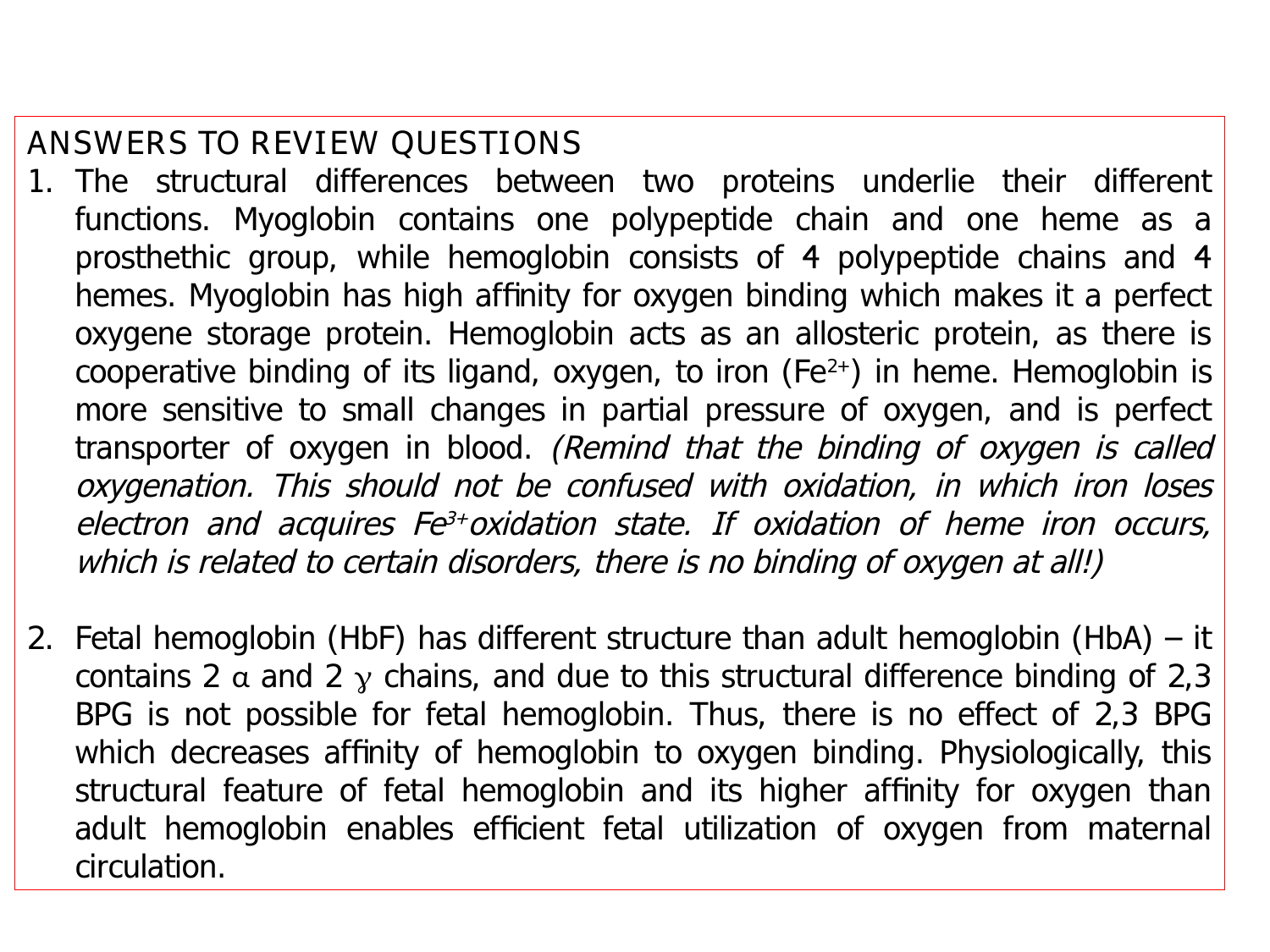

ANSWERS TO REVIEW QUESTIONS
The structural differences between two proteins underlie their different functions. Myoglobin contains one polypeptide chain and one heme as a prosthethic group, while hemoglobin consists of 4 polypeptide chains and 4 hemes. Myoglobin has high affinity for oxygen binding which makes it a perfect oxygene storage protein. Hemoglobin acts as an allosteric protein, as there is cooperative binding of its ligand, oxygen, to iron (Fe2+) in heme. Hemoglobin is more sensitive to small changes in partial pressure of oxygen, and is perfect transporter of oxygen in blood. (Remind that the binding of oxygen is called oxygenation. This should not be confused with oxidation, in which iron loses electron and acquires Fe3+oxidation state. If oxidation of heme iron occurs, which is related to certain disorders, there is no binding of oxygen at all!)

Fetal hemoglobin (HbF) has different structure than adult hemoglobin (HbA) – it contains 2 α and 2 γ chains, and due to this structural difference binding of 2,3 BPG is not possible for fetal hemoglobin. Thus, there is no effect of 2,3 BPG which decreases affinity of hemoglobin to oxygen binding. Physiologically, this structural feature of fetal hemoglobin and its higher affinity for oxygen than adult hemoglobin enables efficient fetal utilization of oxygen from maternal circulation.